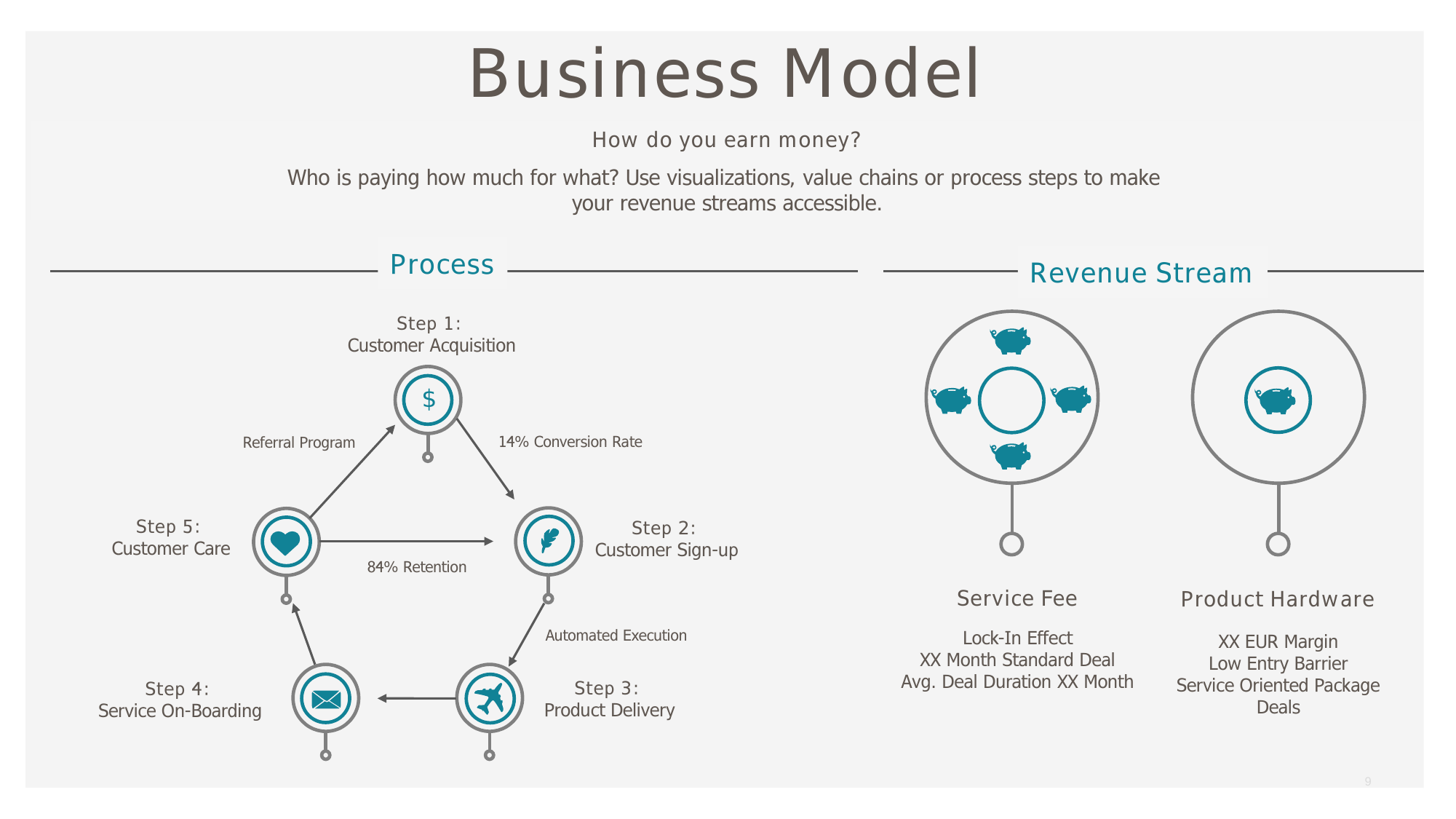

Business Model

How do you earn money?

Who is paying how much for what? Use visualizations, value chains or process steps to make
your revenue streams accessible.
Process
Revenue Stream
Step 1:
Customer Acquisition

$

14% Conversion Rate
Referral Program

Step 5:
Customer Care
Step 2:
Customer Sign-up

84% Retention
Service Fee
Product Hardware
Automated Execution
Lock-In Effect
XX Month Standard Deal
Avg. Deal Duration XX Month
XX EUR Margin
Low Entry Barrier
Service Oriented Package Deals

Step 3:
Product Delivery
Step 4:
Service On-Boarding

9